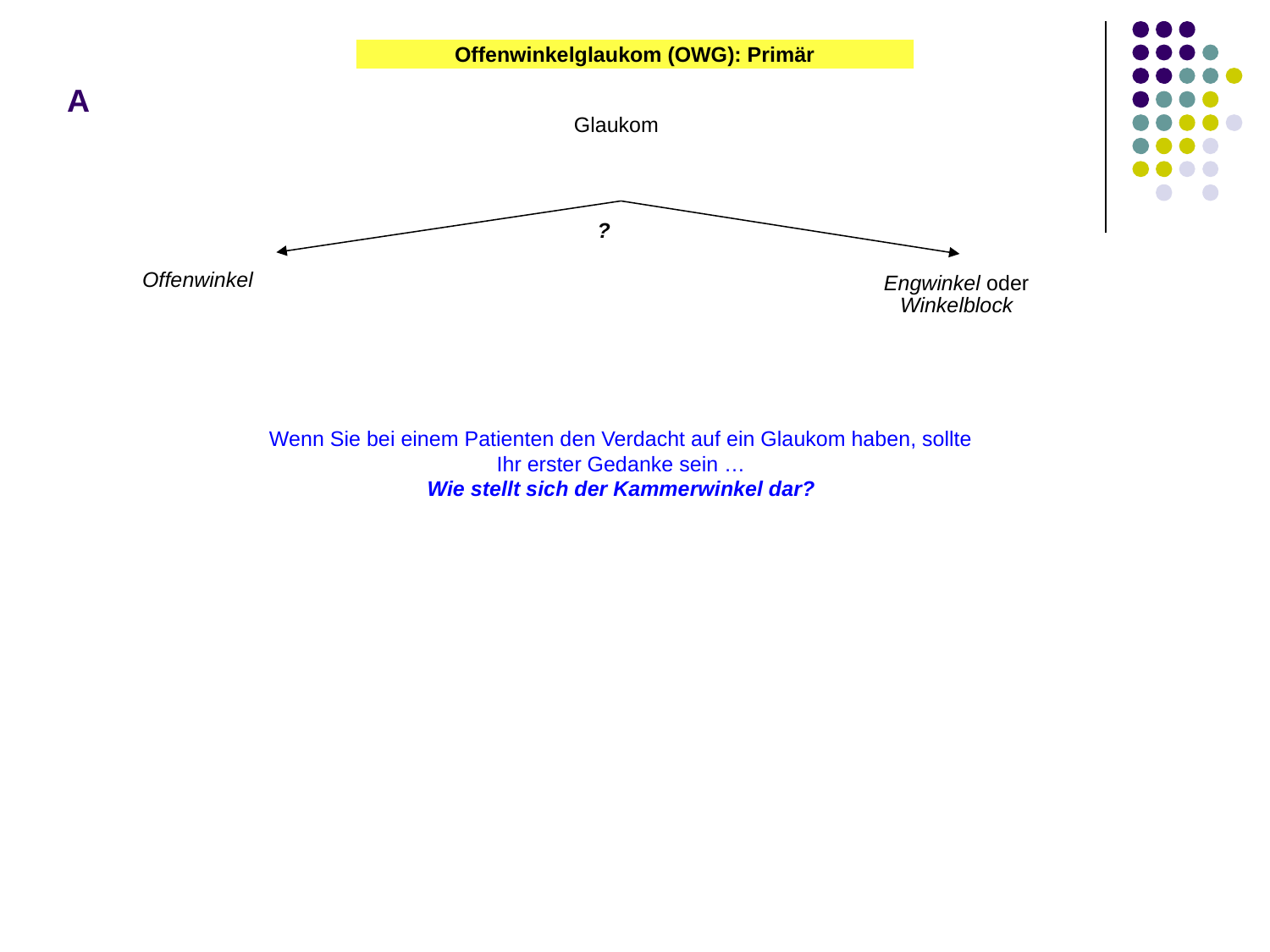

Offenwinkelglaukom (OWG): Primär
# A
Glaukom
?
Offenwinkel
Engwinkel oder
Winkelblock
Wenn Sie bei einem Patienten den Verdacht auf ein Glaukom haben, sollte Ihr erster Gedanke sein …
Wie stellt sich der Kammerwinkel dar?